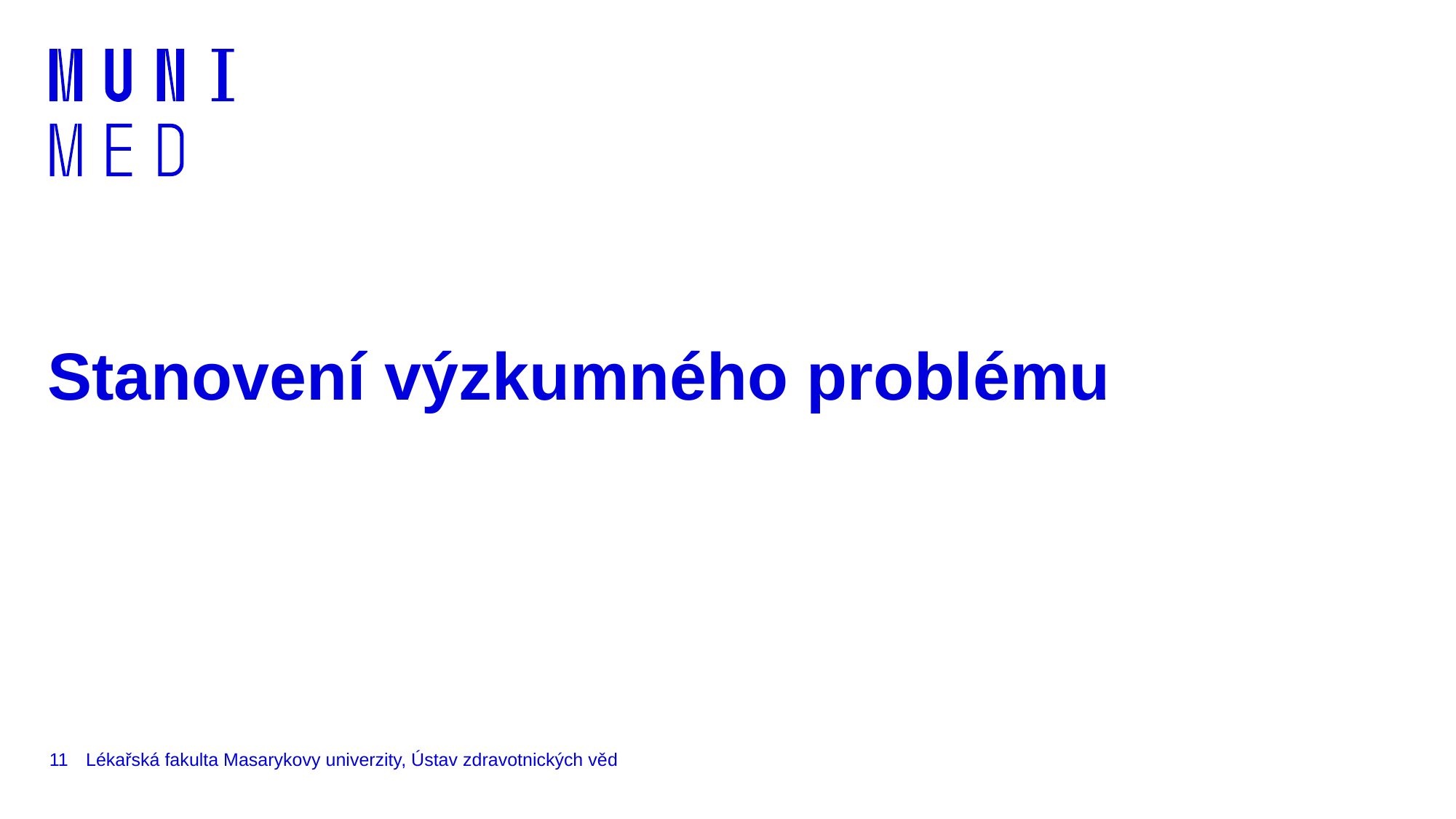

# Stanovení výzkumného problému

11
Lékařská fakulta Masarykovy univerzity, Ústav zdravotnických věd